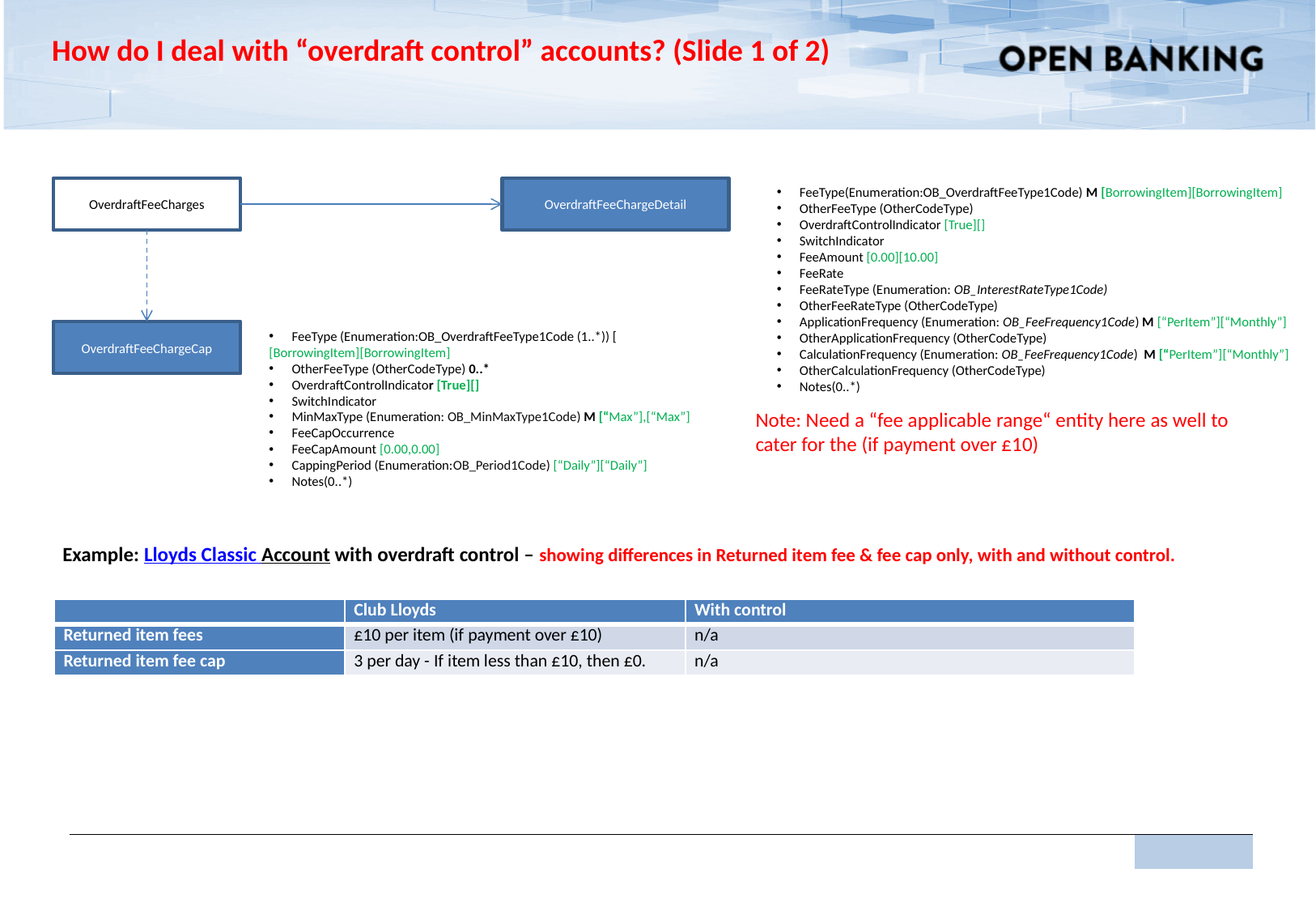

How do I deal with “overdraft control” accounts? (Slide 1 of 2)
FeeType(Enumeration:OB_OverdraftFeeType1Code) M [BorrowingItem][BorrowingItem]
OtherFeeType (OtherCodeType)
OverdraftControlIndicator [True][]
SwitchIndicator
FeeAmount [0.00][10.00]
FeeRate
FeeRateType (Enumeration: OB_InterestRateType1Code)
OtherFeeRateType (OtherCodeType)
ApplicationFrequency (Enumeration: OB_FeeFrequency1Code) M [“PerItem”][“Monthly”]
OtherApplicationFrequency (OtherCodeType)
CalculationFrequency (Enumeration: OB_FeeFrequency1Code)  M [“PerItem”][“Monthly”]
OtherCalculationFrequency (OtherCodeType)
Notes(0..*)
OverdraftFeeCharges
OverdraftFeeChargeDetail
OverdraftFeeChargeCap
FeeType (Enumeration:OB_OverdraftFeeType1Code (1..*)) [
[BorrowingItem][BorrowingItem]
OtherFeeType (OtherCodeType) 0..*
OverdraftControlIndicator [True][]
SwitchIndicator
MinMaxType (Enumeration: OB_MinMaxType1Code) M [“Max”],[“Max”]
FeeCapOccurrence
FeeCapAmount [0.00,0.00]
CappingPeriod (Enumeration:OB_Period1Code) [“Daily”][“Daily”]
Notes(0..*)
Note: Need a “fee applicable range“ entity here as well to cater for the (if payment over £10)
Example: Lloyds Classic Account with overdraft control – showing differences in Returned item fee & fee cap only, with and without control.

|  | Club Lloyds | With control |
| --- | --- | --- |
| Returned item fees | £10 per item (if payment over £10) | n/a |
| Returned item fee cap | 3 per day - If item less than £10, then £0. | n/a |